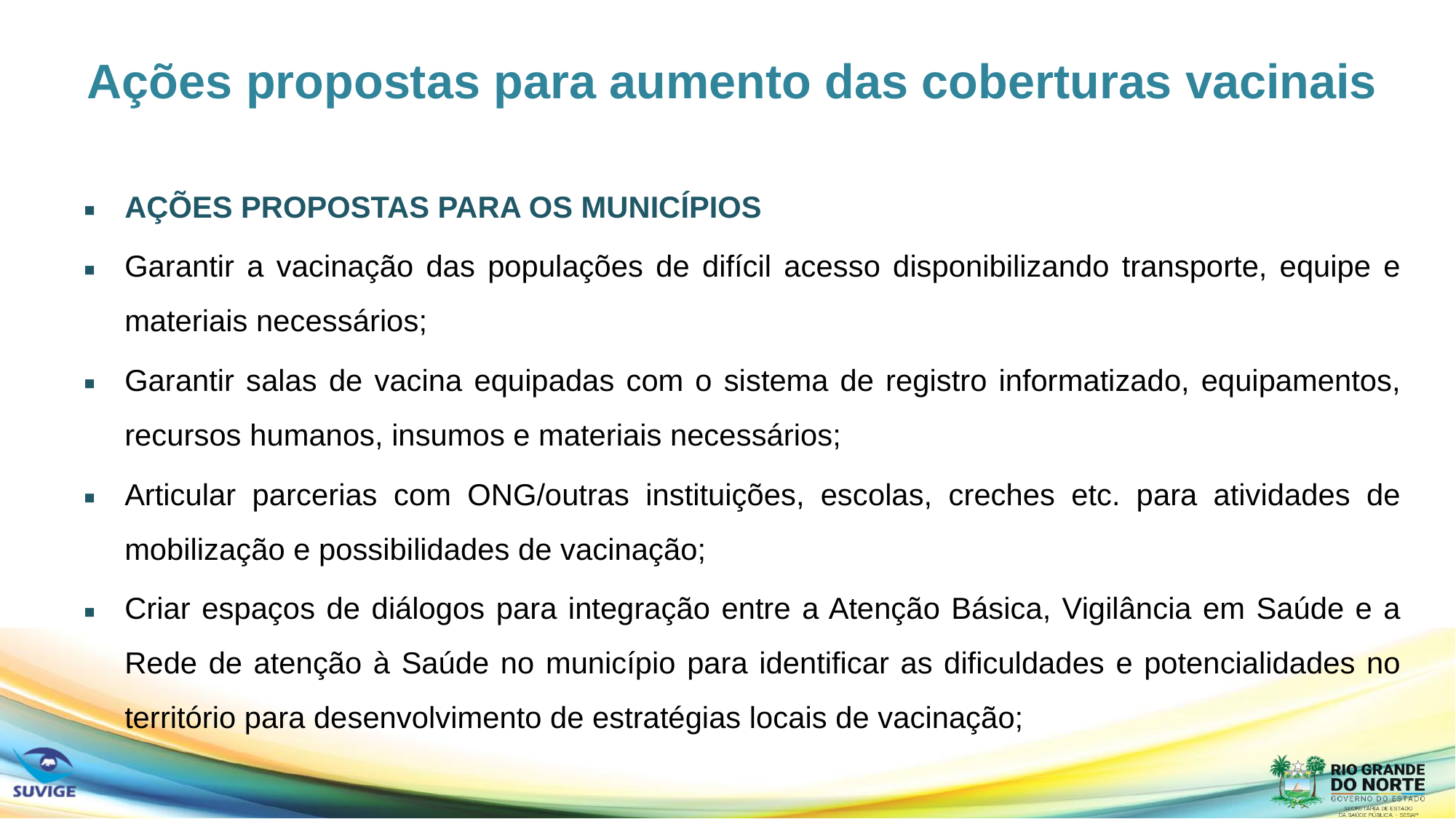

Ações propostas para aumento das coberturas vacinais
AÇÕES PROPOSTAS PARA OS MUNICÍPIOS
Garantir a vacinação das populações de difícil acesso disponibilizando transporte, equipe e materiais necessários;
Garantir salas de vacina equipadas com o sistema de registro informatizado, equipamentos, recursos humanos, insumos e materiais necessários;
Articular parcerias com ONG/outras instituições, escolas, creches etc. para atividades de mobilização e possibilidades de vacinação;
Criar espaços de diálogos para integração entre a Atenção Básica, Vigilância em Saúde e a Rede de atenção à Saúde no município para identificar as dificuldades e potencialidades no território para desenvolvimento de estratégias locais de vacinação;